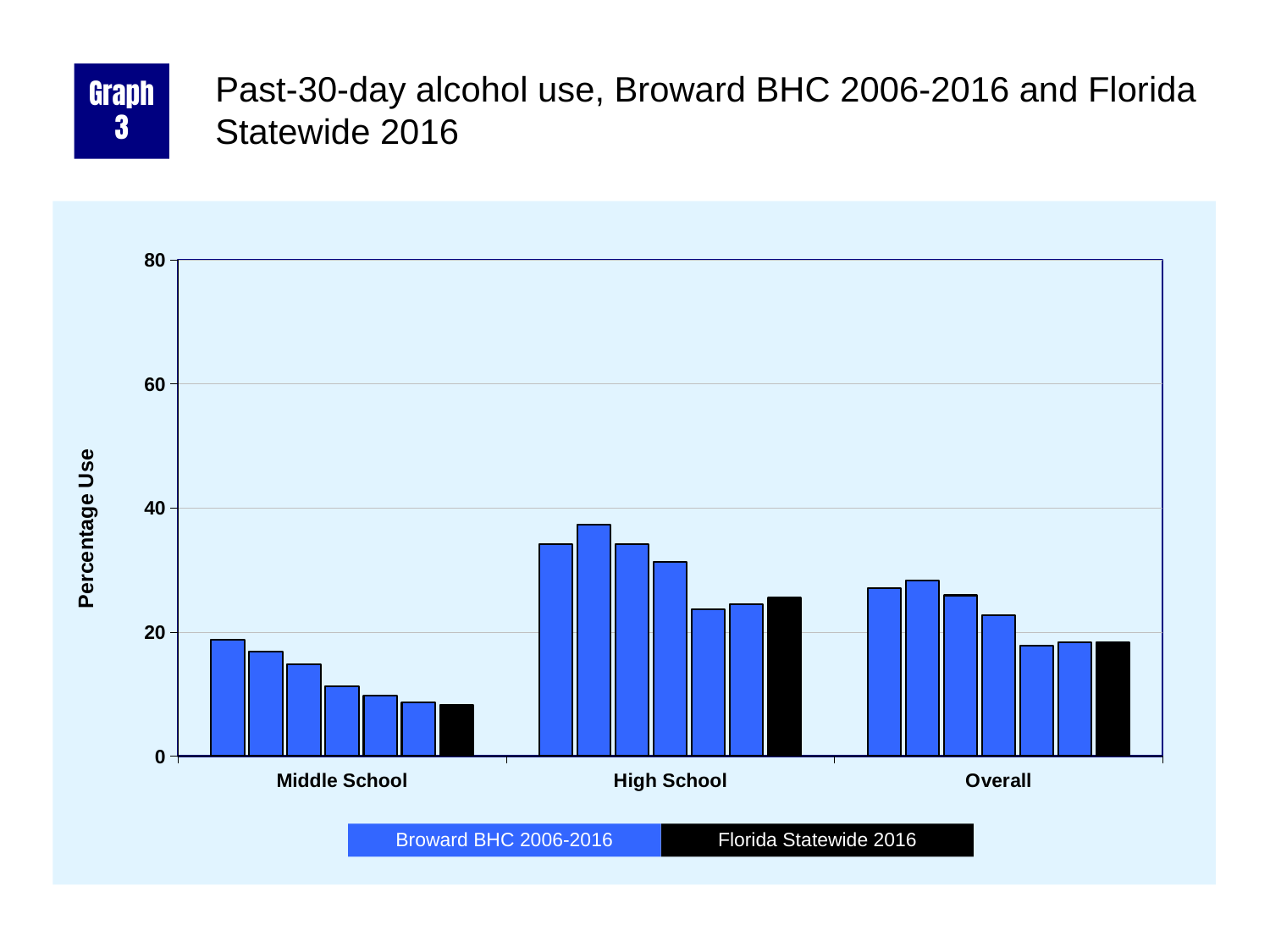

Graph 3
Past-30-day alcohol use, Broward BHC 2006-2016 and Florida Statewide 2016

### Chart

| Category | County 2006 | County 2008 | County 2010 | County 2012 | County 2014 | County 2016 | Florida 2016 |
|---|---|---|---|---|---|---|---|
| Middle School | 18.7 | 16.8 | 14.8 | 11.2 | 9.8 | 8.6 | 8.3 |
| High School | 34.1 | 37.3 | 34.1 | 31.3 | 23.6 | 24.5 | 25.5 |
| Overall | 27.1 | 28.3 | 25.9 | 22.7 | 17.8 | 18.3 | 18.3 |
Florida Statewide 2016
Broward BHC 2006-2016